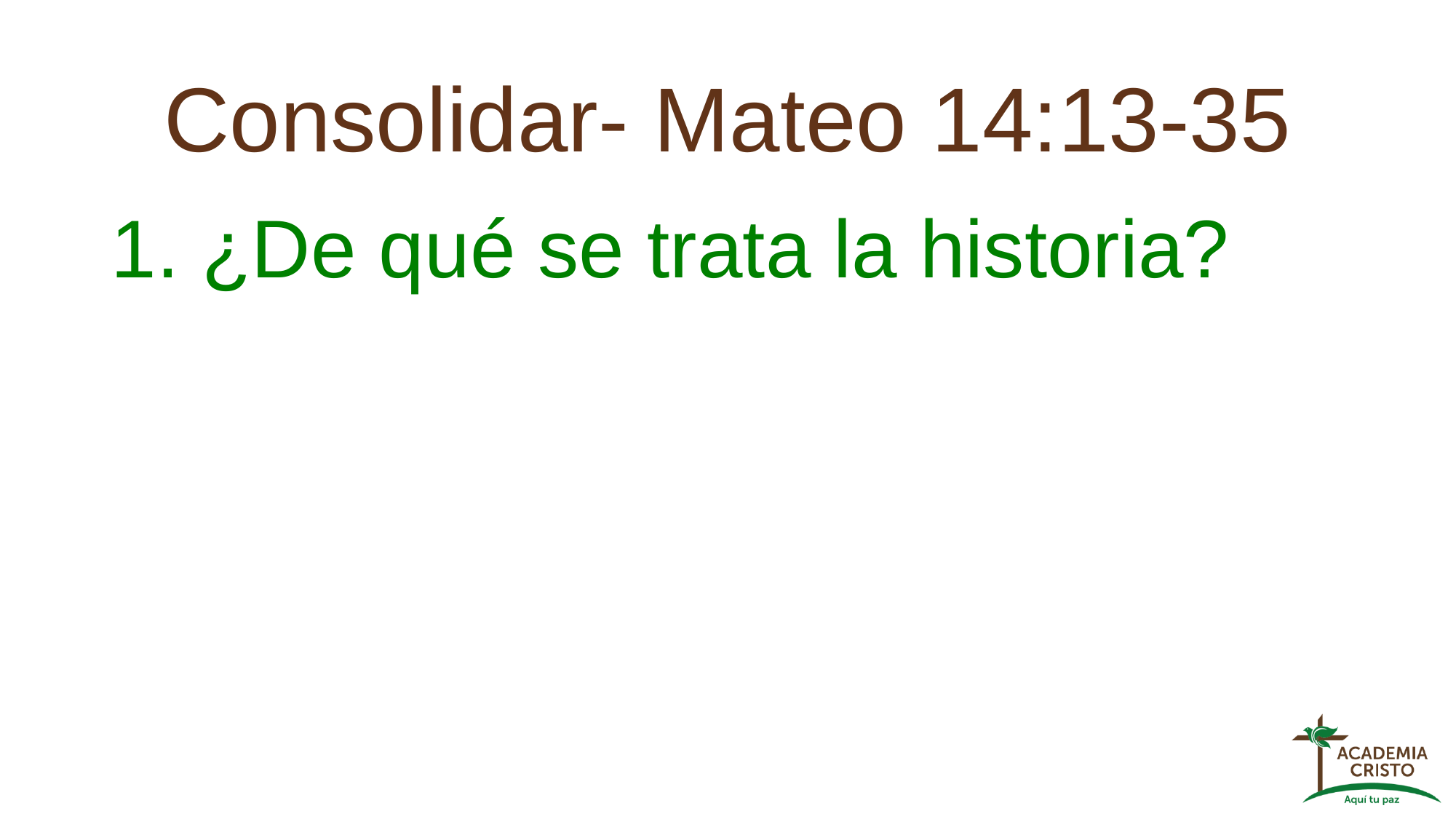

# Consolidar- Mateo 14:13-35
1. ¿De qué se trata la historia?